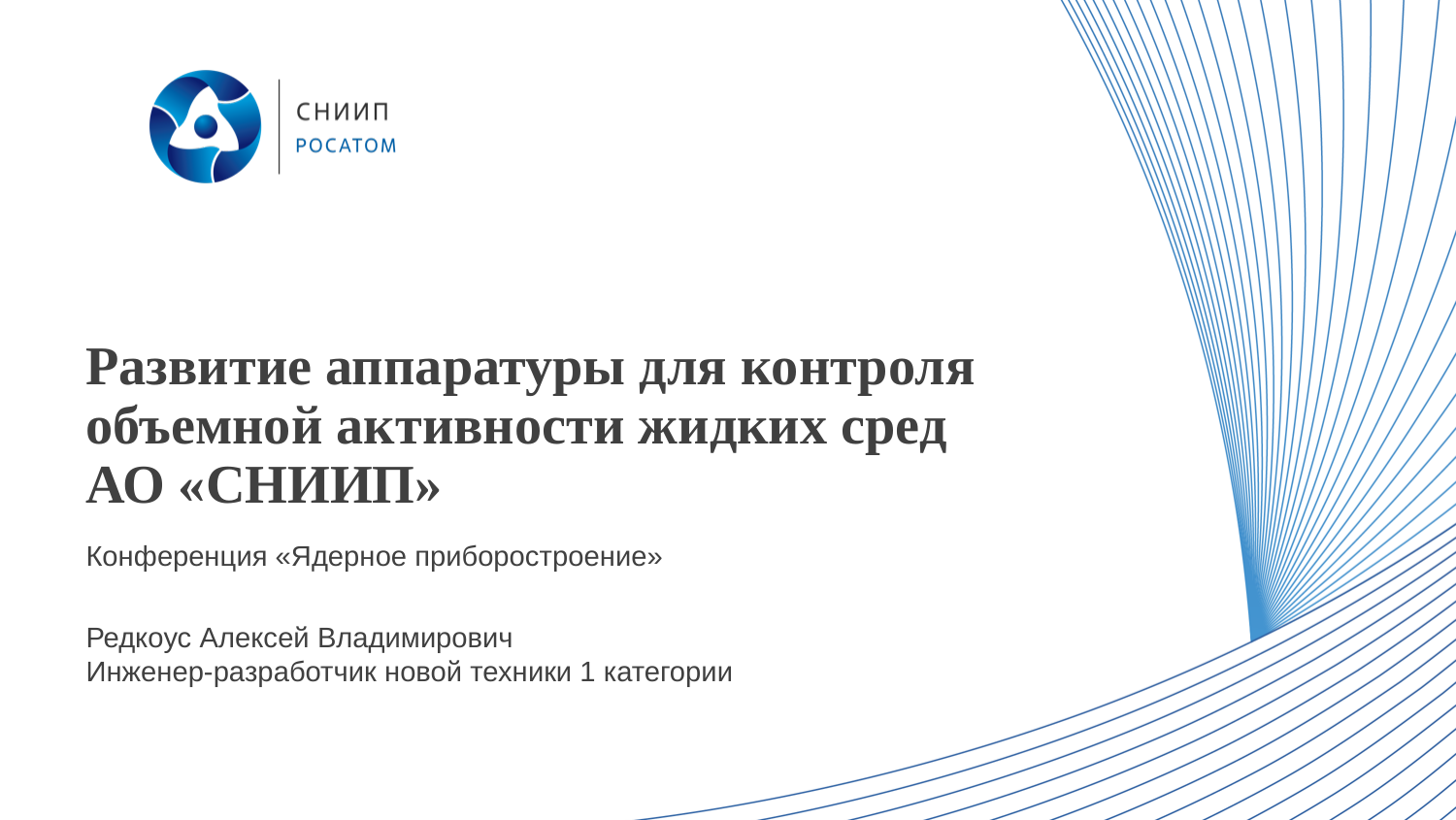

# Развитие аппаратуры для контроля объемной активности жидких сред АО «СНИИП»
Конференция «Ядерное приборостроение»
Редкоус Алексей Владимирович
Инженер-разработчик новой техники 1 категории